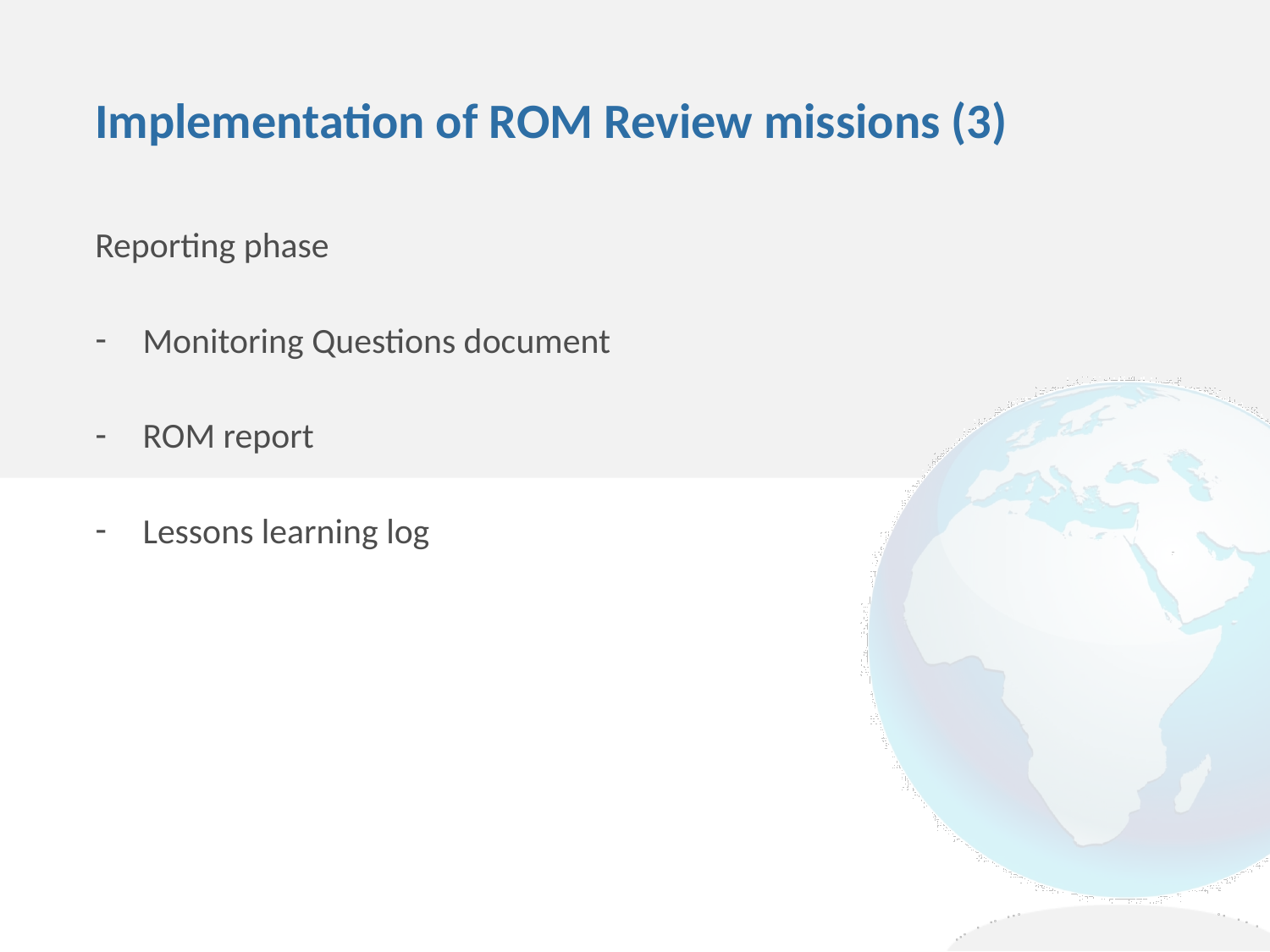

# Implementation of ROM Review missions (3)
Reporting phase
Monitoring Questions document
ROM report
Lessons learning log